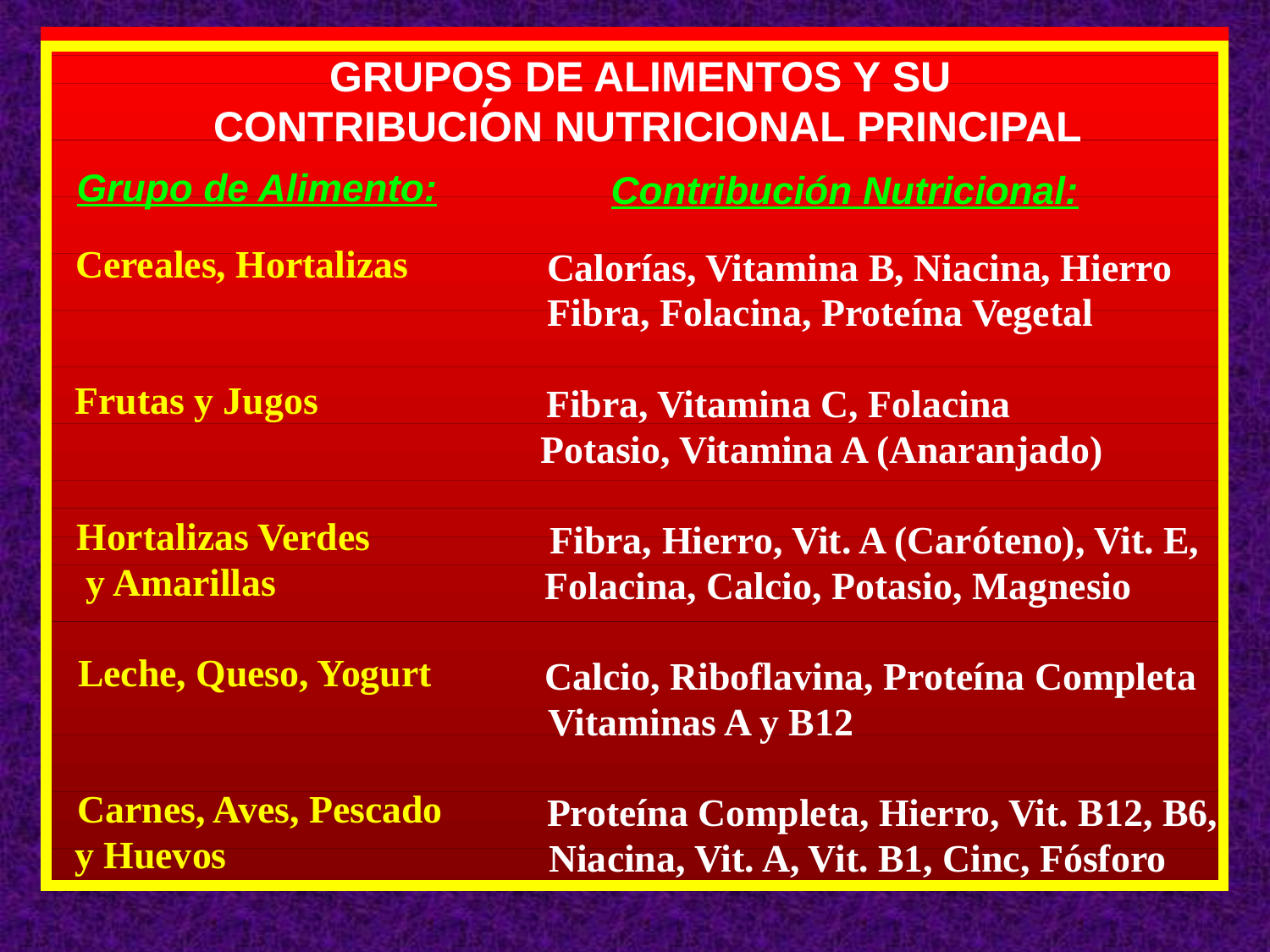

GRUPOS DE ALIMENTOS Y SU

 CONTRIBUCION NUTRICIONAL PRINCIPAL

Grupo de Alimento:

Contribución Nutricional:

Cereales, Hortalizas
Calorías, Vitamina B, Niacina, Hierro

Fibra, Folacina, Proteína Vegetal

Frutas y Jugos

Fibra, Vitamina C, Folacina

Potasio, Vitamina A (Anaranjado)

Hortalizas Verdes
Fibra, Hierro, Vit. A (Caróteno), Vit. E,

 y Amarillas

Folacina, Calcio, Potasio, Magnesio

Leche, Queso, Yogurt

C
alcio, Riboflavina, Proteína Completa

Vitaminas A y B12

Carnes, Aves, Pescado
Proteína Completa, Hierro, Vit. B12, B6,

y Huevos
Niacina, Vit. A, Vit. B1, Cinc, Fósforo